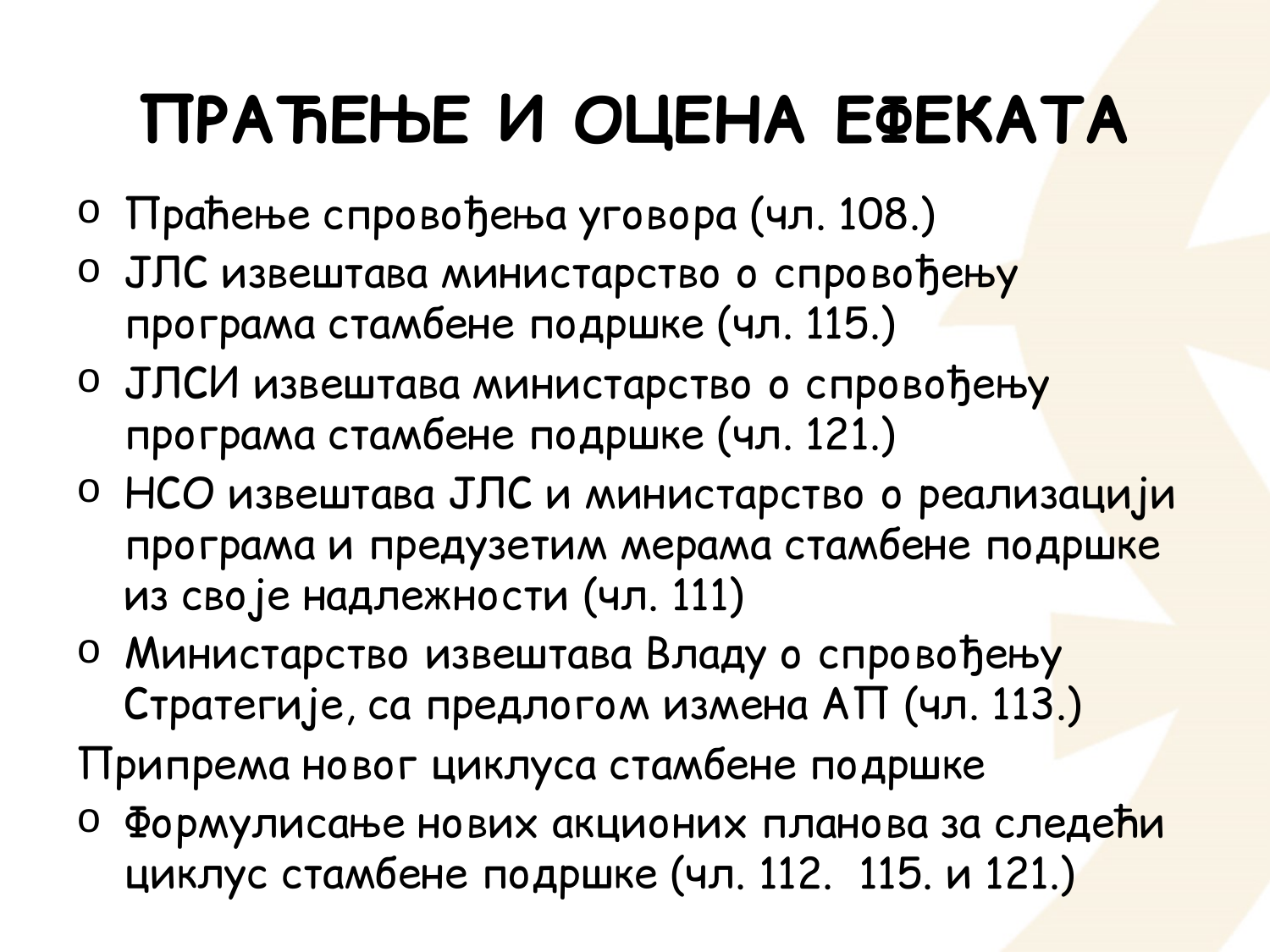

# Праћење и оцена ефеката
Праћење спровођења уговора (чл. 108.)
ЈЛС извештава министарство о спровођењу програма стамбене подршке (чл. 115.)
ЈЛСИ извештава министарство о спровођењу програма стамбене подршке (чл. 121.)
НСО извештава ЈЛС и министарство о реализацији програма и предузетим мерама стамбене подршке из своје надлежности (чл. 111)
Министарство извештава Владу о спровођењу Стратегије, са предлогом измена АП (чл. 113.)
Припрема новог циклуса стамбене подршке
Формулисање нових акционих планова за следећи циклус стамбене подршке (чл. 112.  115. и 121.)